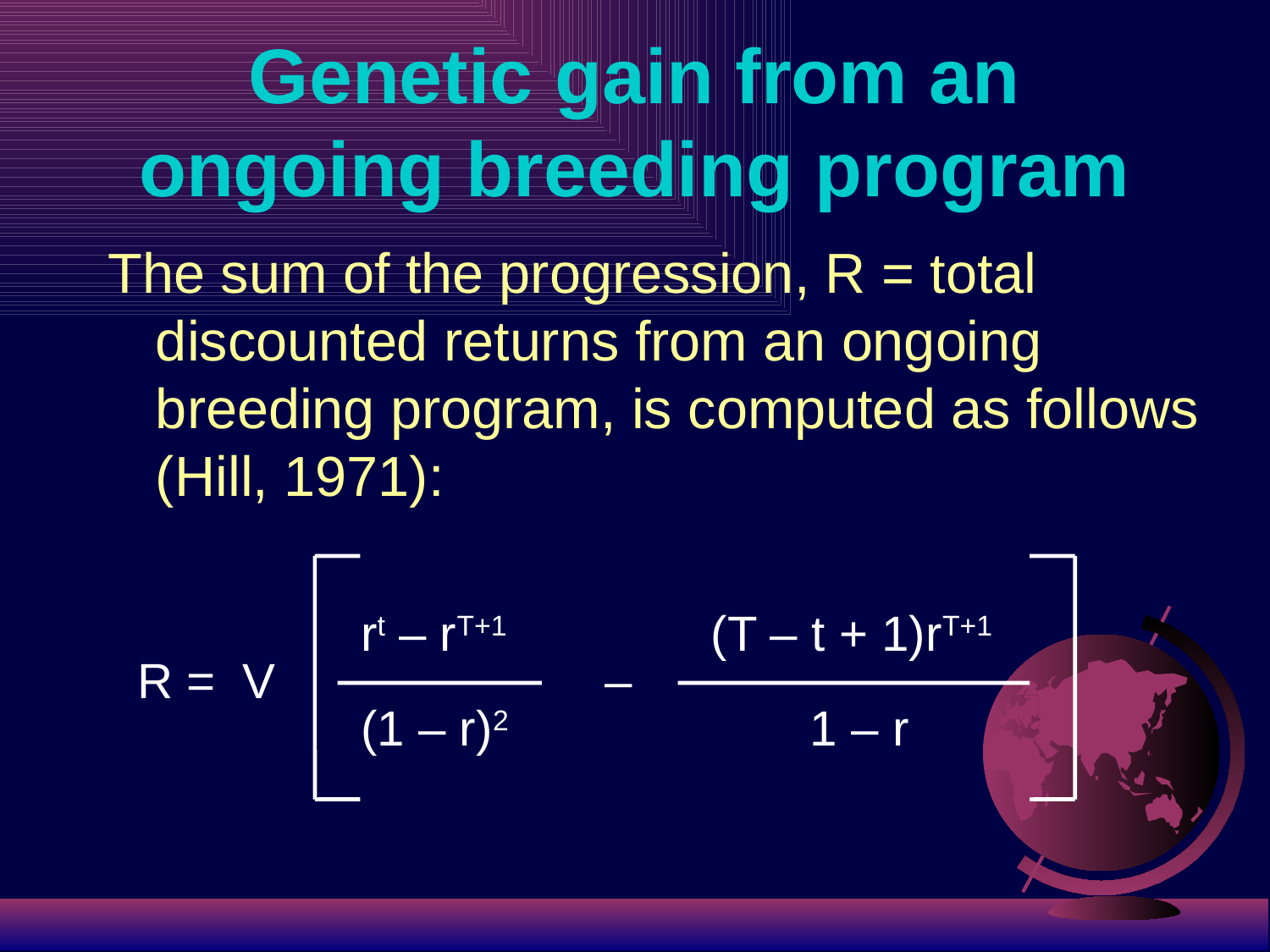

# Genetic gain from an ongoing breeding program
The sum of the progression, R = total discounted returns from an ongoing breeding program, is computed as follows (Hill, 1971):

	       rt – rT+1	              (T – t + 1)rT+1
R =  V                        –
	       (1 – r)2		            1 – r